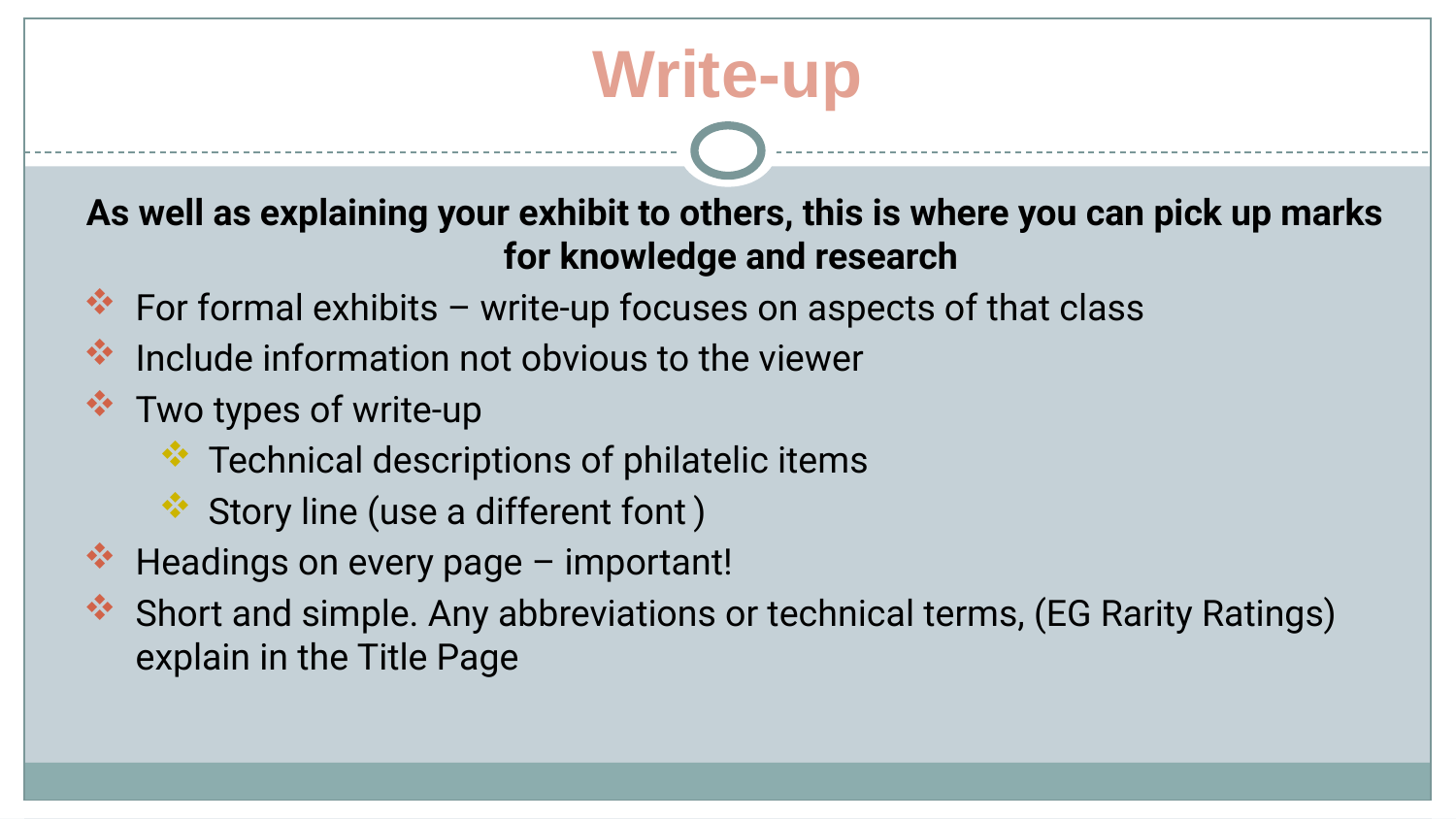

# Write-up
As well as explaining your exhibit to others, this is where you can pick up marks for knowledge and research
For formal exhibits – write-up focuses on aspects of that class
Include information not obvious to the viewer
Two types of write-up
Technical descriptions of philatelic items
Story line (use a different font )
Headings on every page – important!
Short and simple. Any abbreviations or technical terms, (EG Rarity Ratings) explain in the Title Page